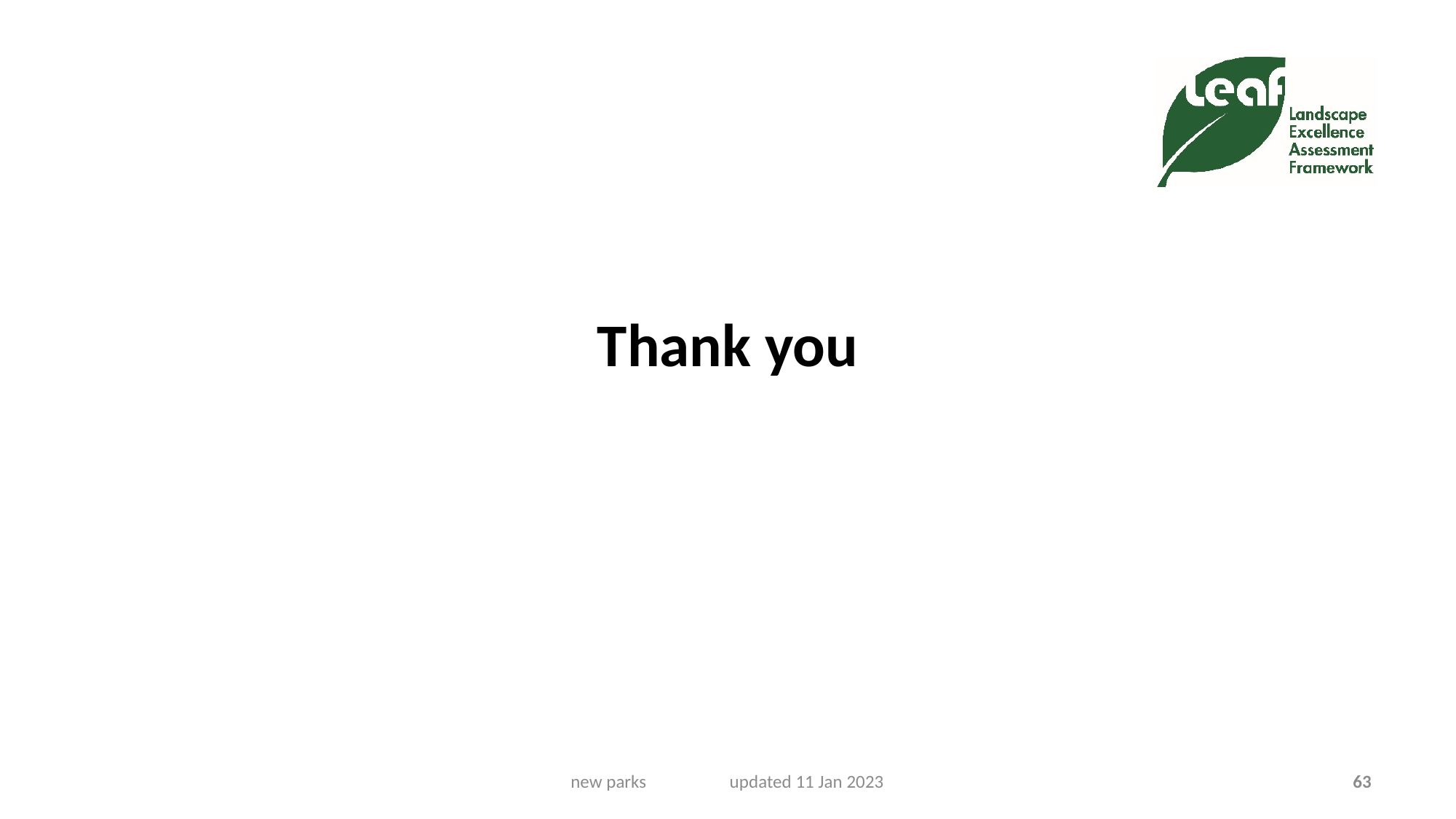

# Thank you

new parks                    updated 11 Jan 2023
63